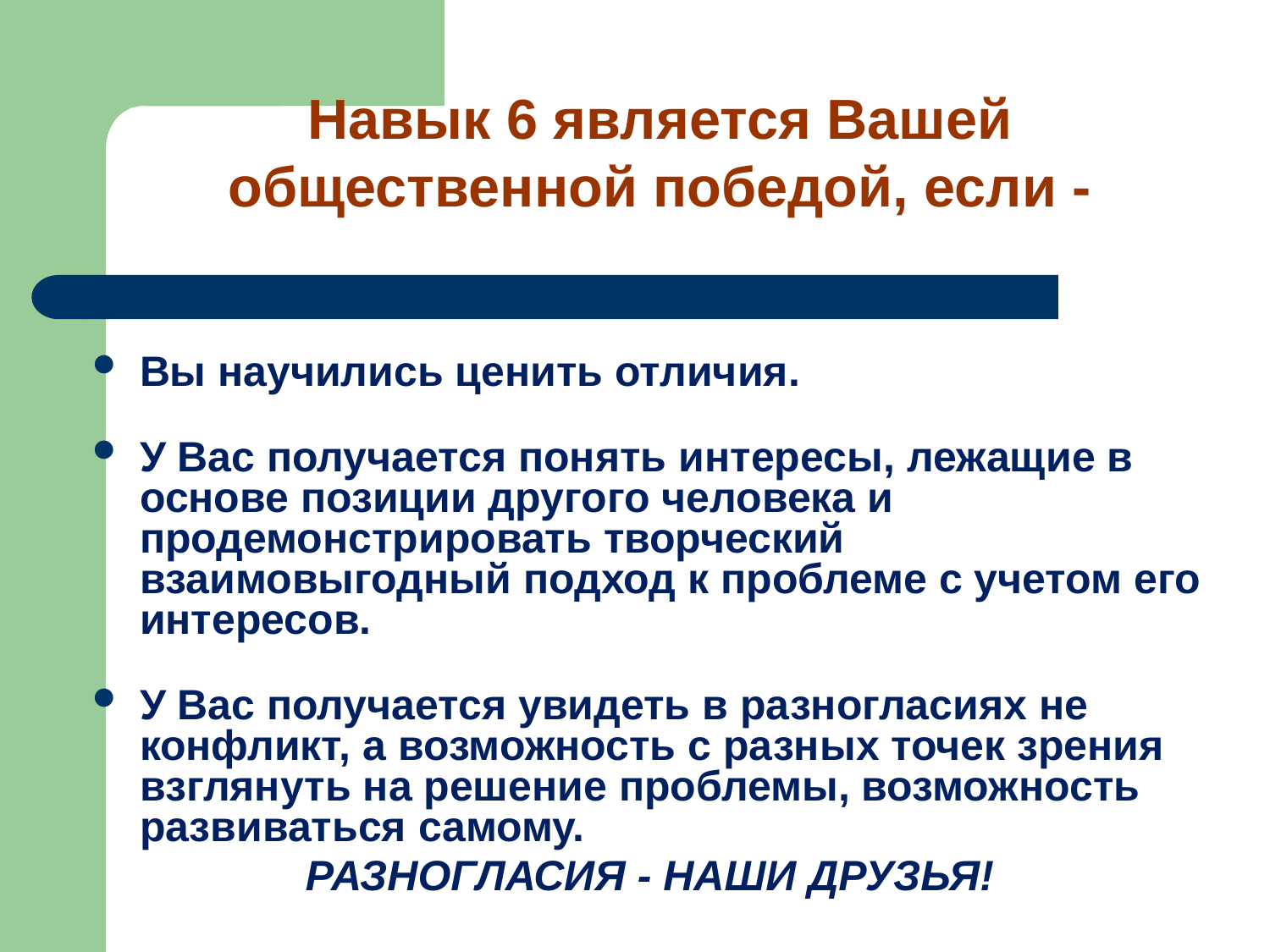

Навык 6 является Вашей общественной победой, если -
Вы научились ценить отличия.

У Вас получается понять интересы, лежащие в основе позиции другого человека и продемонстрировать творческий взаимовыгодный подход к проблеме с учетом его интересов.

У Вас получается увидеть в разногласиях не конфликт, а возможность с разных точек зрения взглянуть на решение проблемы, возможность развиваться самому.
                  РАЗНОГЛАСИЯ - НАШИ ДРУЗЬЯ!